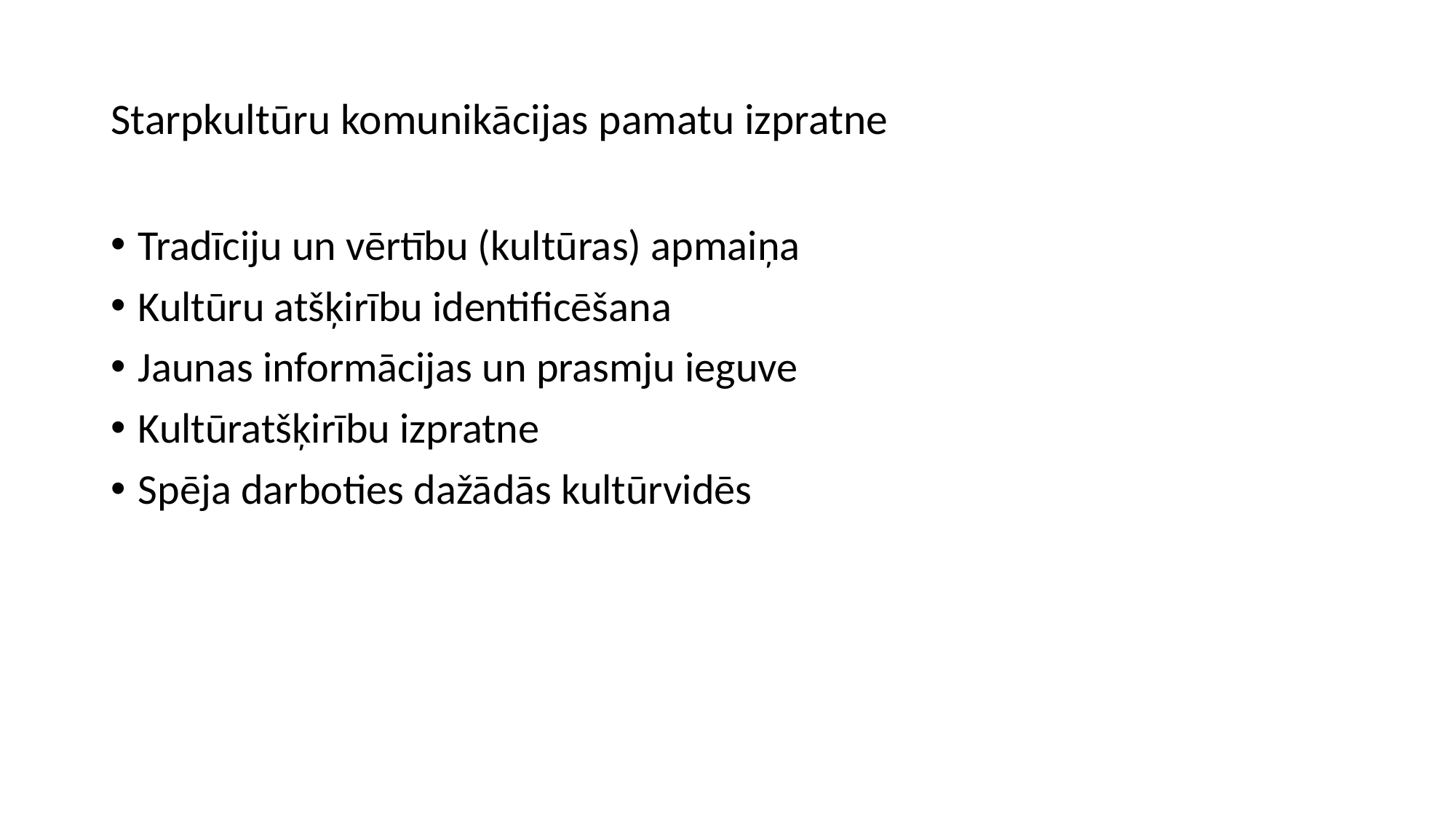

# Starpkultūru komunikācijas pamatu izpratne
Tradīciju un vērtību (kultūras) apmaiņa
Kultūru atšķirību identificēšana
Jaunas informācijas un prasmju ieguve
Kultūratšķirību izpratne
Spēja darboties dažādās kultūrvidēs